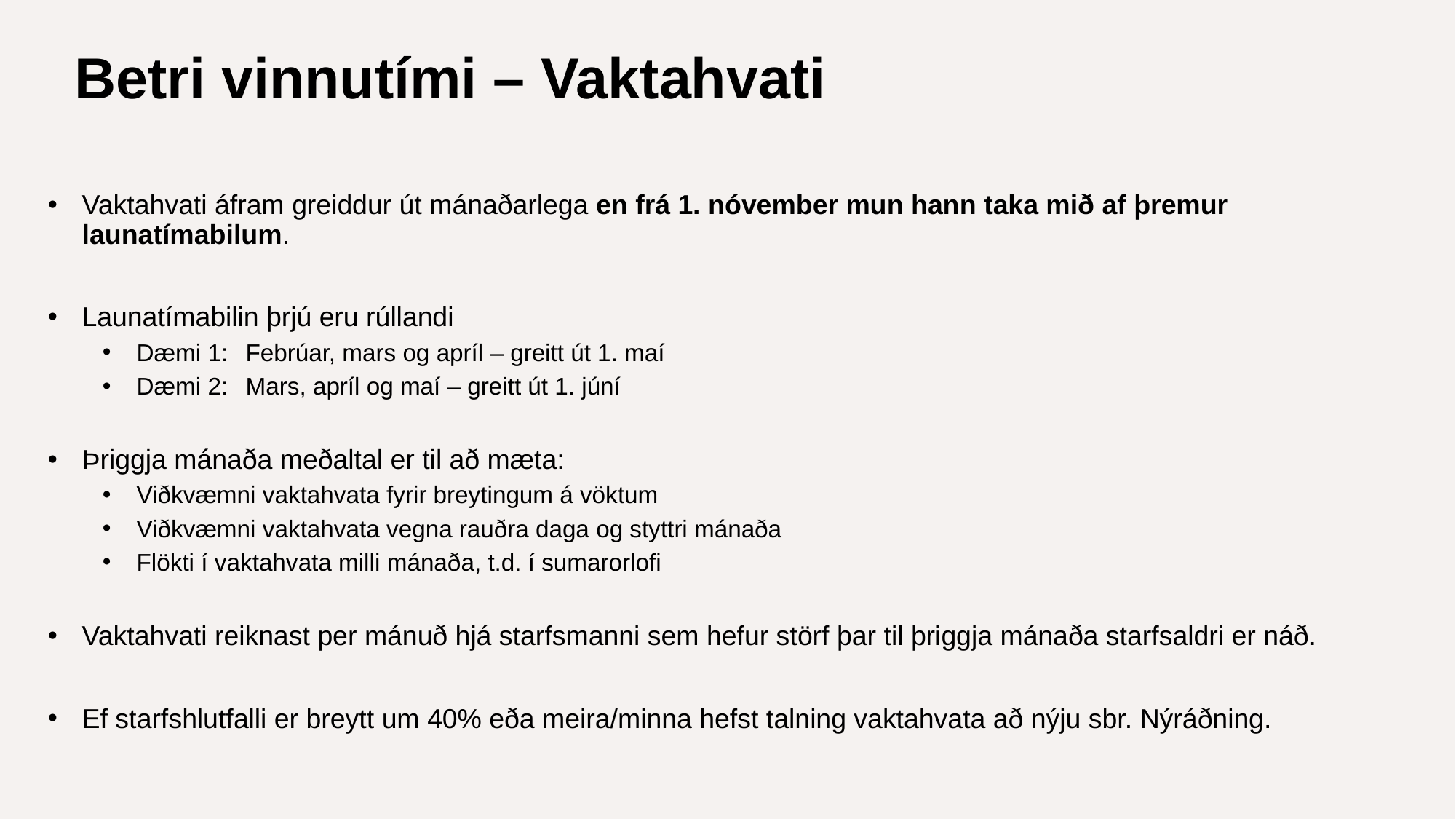

# Betri vinnutími – Vaktahvati
Vaktahvati áfram greiddur út mánaðarlega en frá 1. nóvember mun hann taka mið af þremur launatímabilum.

Launatímabilin þrjú eru rúllandi
Dæmi 1:	Febrúar, mars og apríl – greitt út 1. maí
Dæmi 2:	Mars, apríl og maí – greitt út 1. júní

Þriggja mánaða meðaltal er til að mæta:
Viðkvæmni vaktahvata fyrir breytingum á vöktum
Viðkvæmni vaktahvata vegna rauðra daga og styttri mánaða
Flökti í vaktahvata milli mánaða, t.d. í sumarorlofi

Vaktahvati reiknast per mánuð hjá starfsmanni sem hefur störf þar til þriggja mánaða starfsaldri er náð.

Ef starfshlutfalli er breytt um 40% eða meira/minna hefst talning vaktahvata að nýju sbr. Nýráðning.